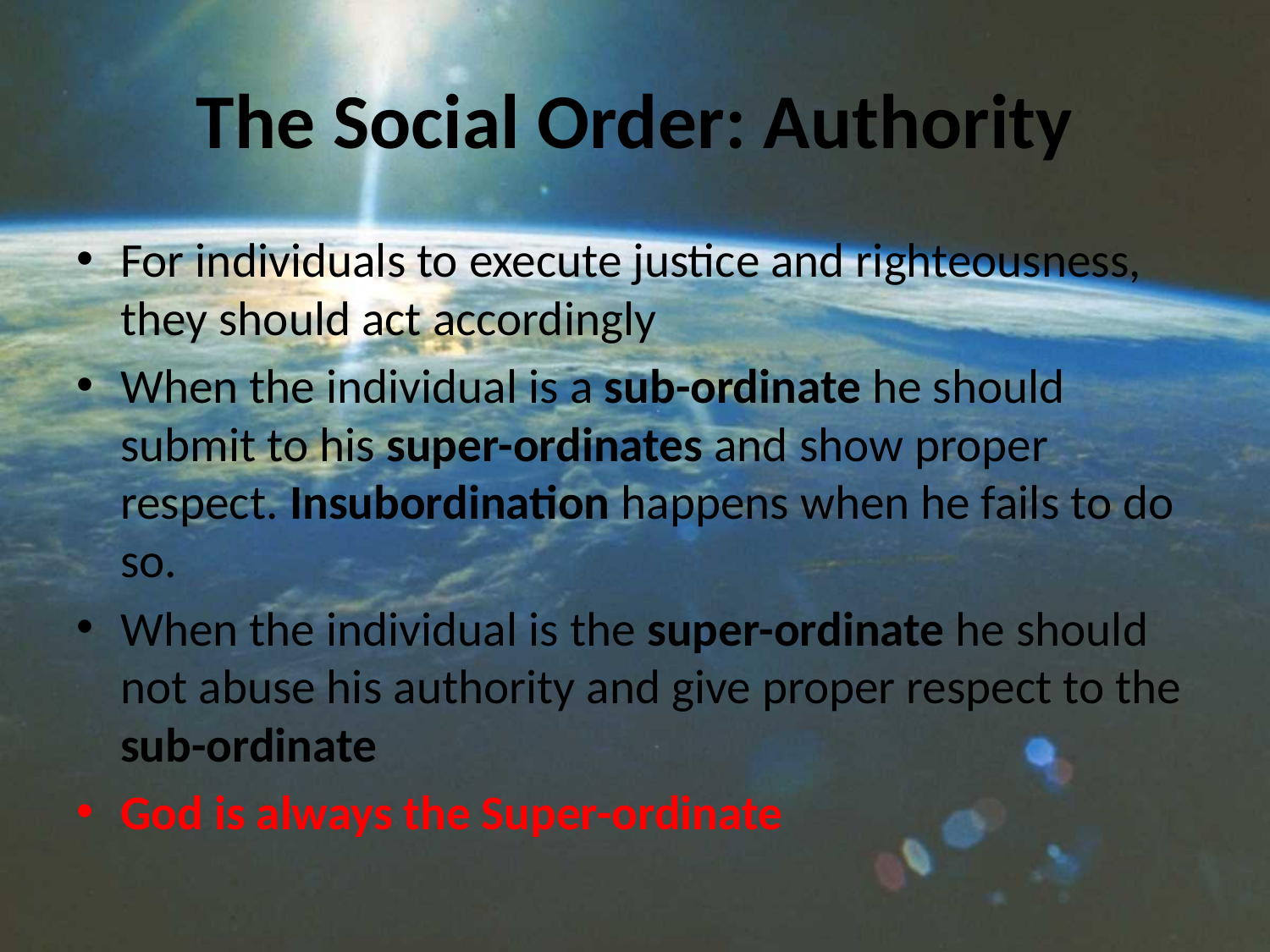

# The Social Order: Authority
For individuals to execute justice and righteousness, they should act accordingly
When the individual is a sub-ordinate he should submit to his super-ordinates and show proper respect. Insubordination happens when he fails to do so.
When the individual is the super-ordinate he should not abuse his authority and give proper respect to the sub-ordinate
God is always the Super-ordinate